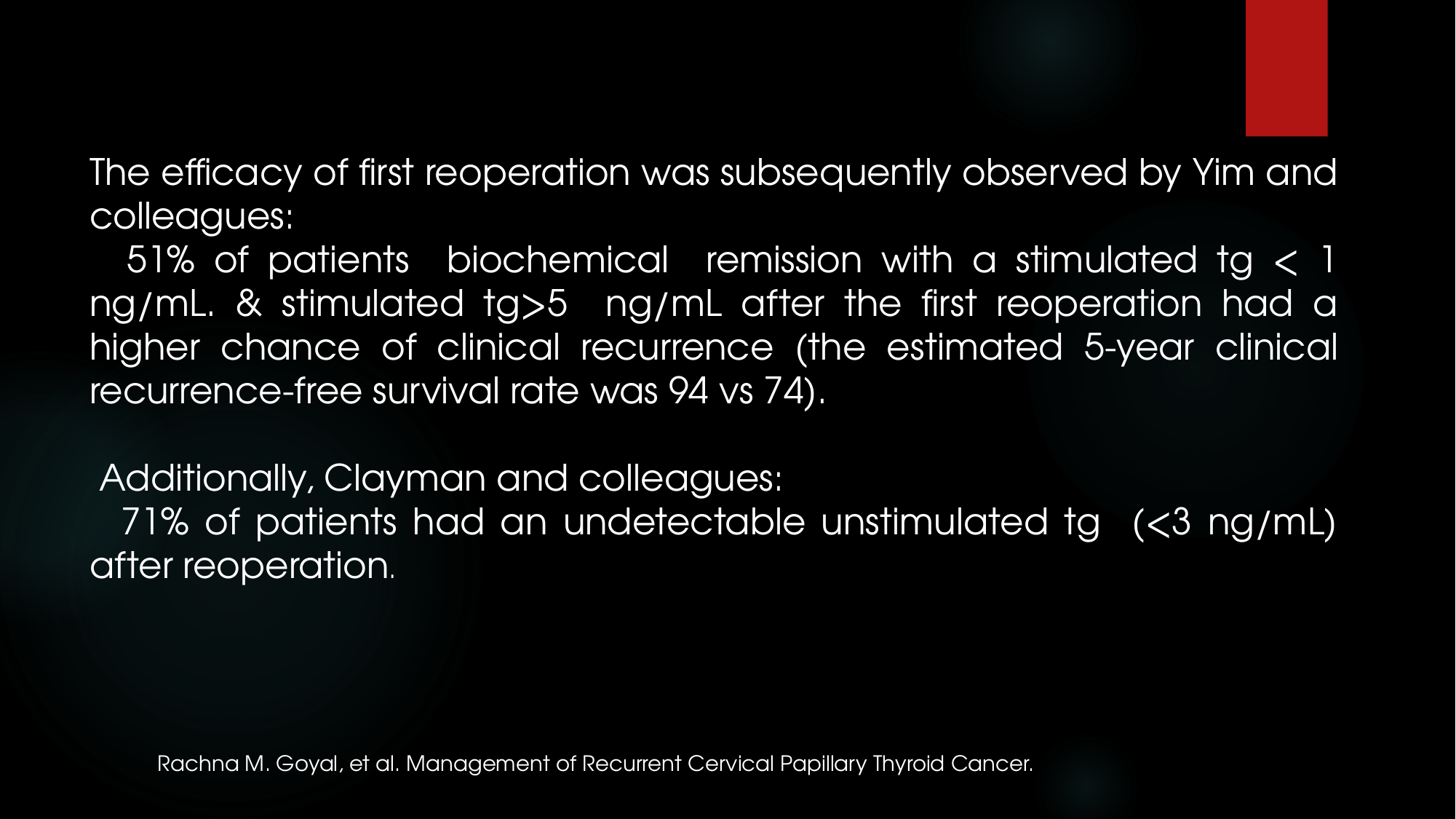

The efficacy of first reoperation was subsequently observed by Yim and colleagues:
  51% of patients  biochemical  remission with a stimulated tg < 1 ng/mL. & stimulated tg>5  ng/mL after the first reoperation had a higher chance of clinical recurrence (the estimated 5-year clinical recurrence-free survival rate was 94 vs 74).

 Additionally, Clayman and colleagues:
  71% of patients had an undetectable unstimulated tg  (<3 ng/mL) after reoperation.
Rachna M. Goyal, et al. Management of Recurrent Cervical Papillary Thyroid Cancer.